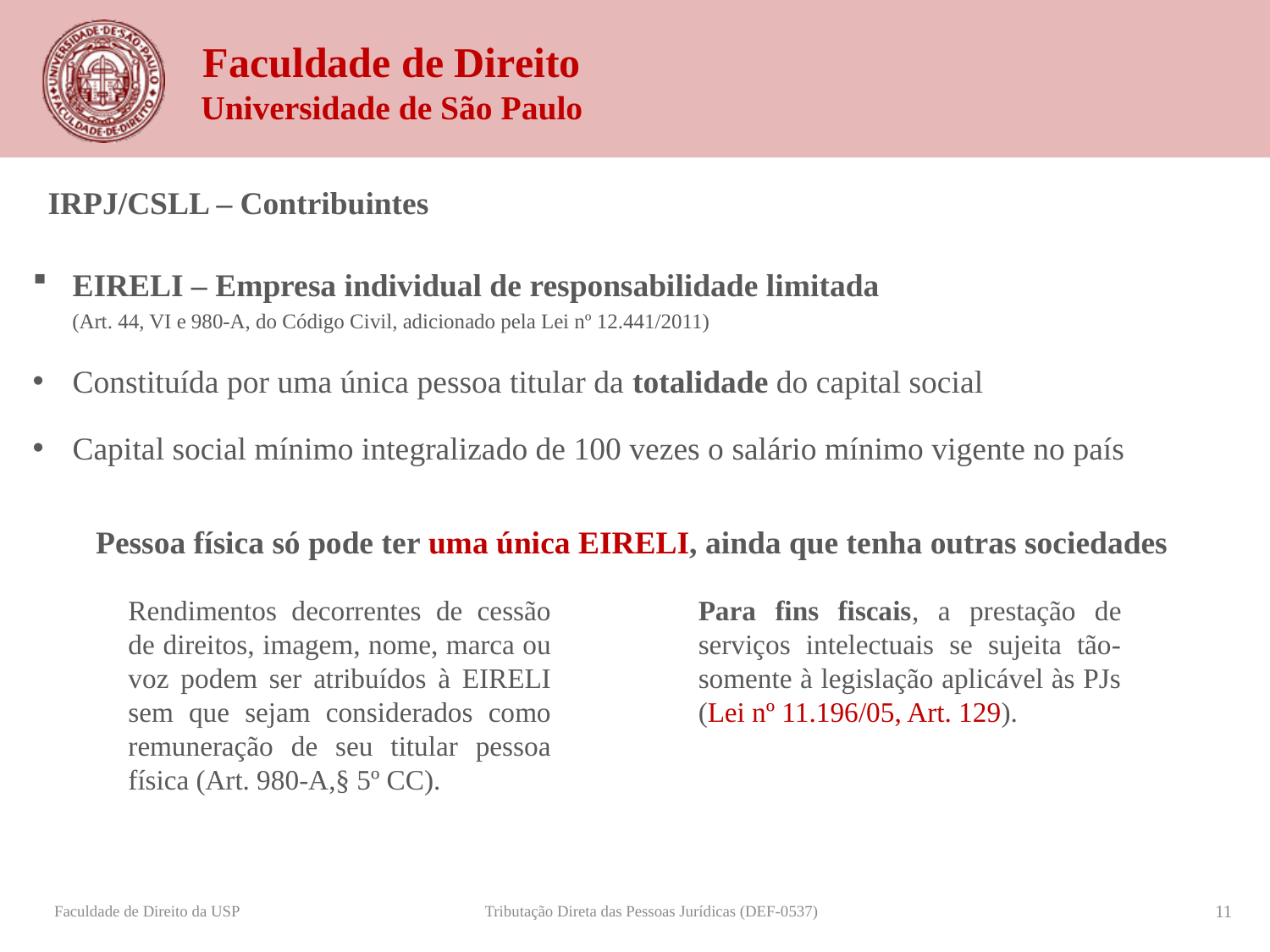

IRPJ/CSLL – Contribuintes
EIRELI – Empresa individual de responsabilidade limitada
(Art. 44, VI e 980-A, do Código Civil, adicionado pela Lei nº 12.441/2011)
Constituída por uma única pessoa titular da totalidade do capital social
Capital social mínimo integralizado de 100 vezes o salário mínimo vigente no país
Pessoa física só pode ter uma única EIRELI, ainda que tenha outras sociedades
Rendimentos decorrentes de cessão de direitos, imagem, nome, marca ou voz podem ser atribuídos à EIRELI sem que sejam considerados como remuneração de seu titular pessoa física (Art. 980-A,§ 5º CC).
Para fins fiscais, a prestação de serviços intelectuais se sujeita tão-somente à legislação aplicável às PJs (Lei nº 11.196/05, Art. 129).